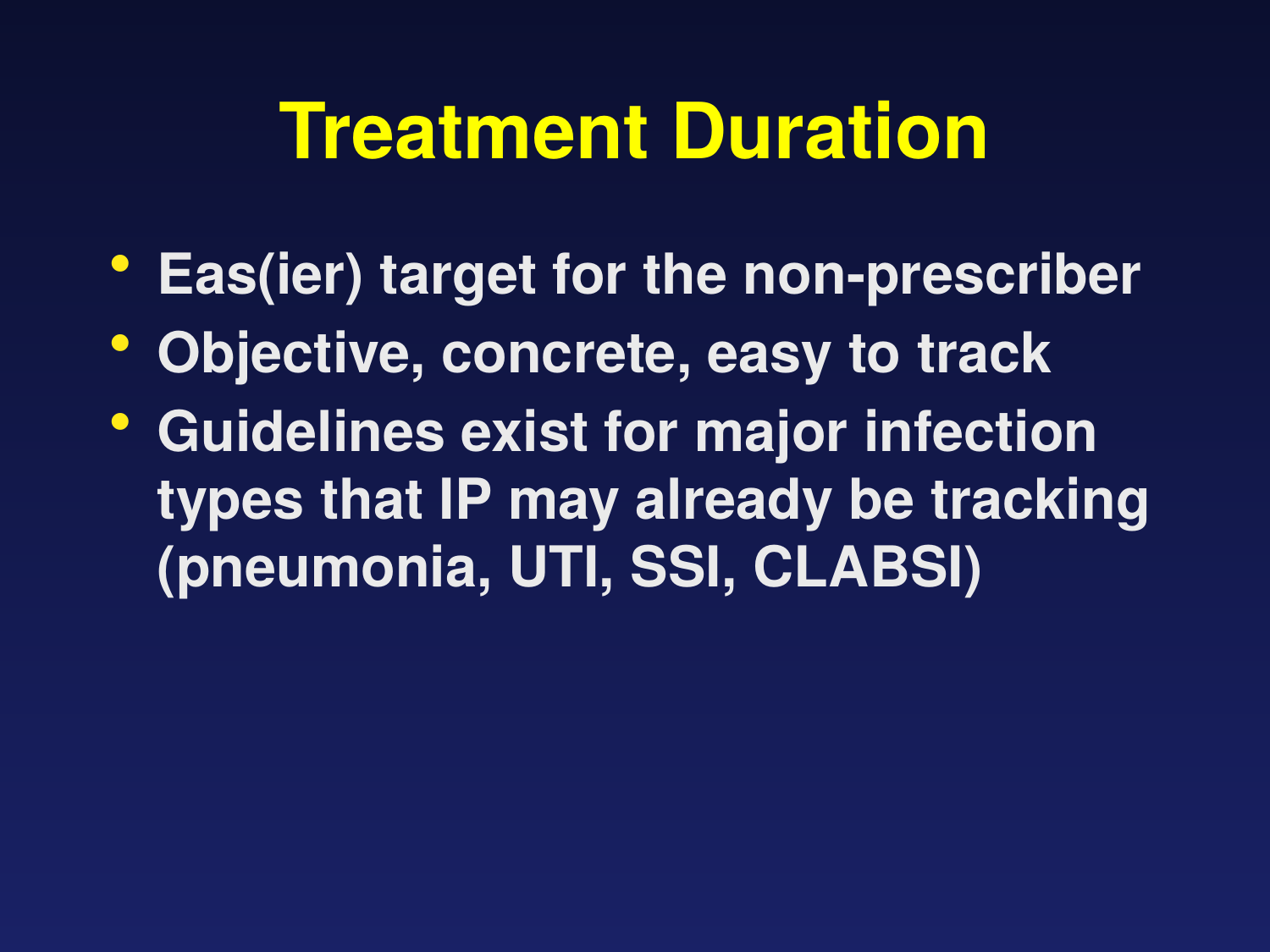

# Treatment Duration
Eas(ier) target for the non-prescriber
Objective, concrete, easy to track
Guidelines exist for major infection types that IP may already be tracking (pneumonia, UTI, SSI, CLABSI)